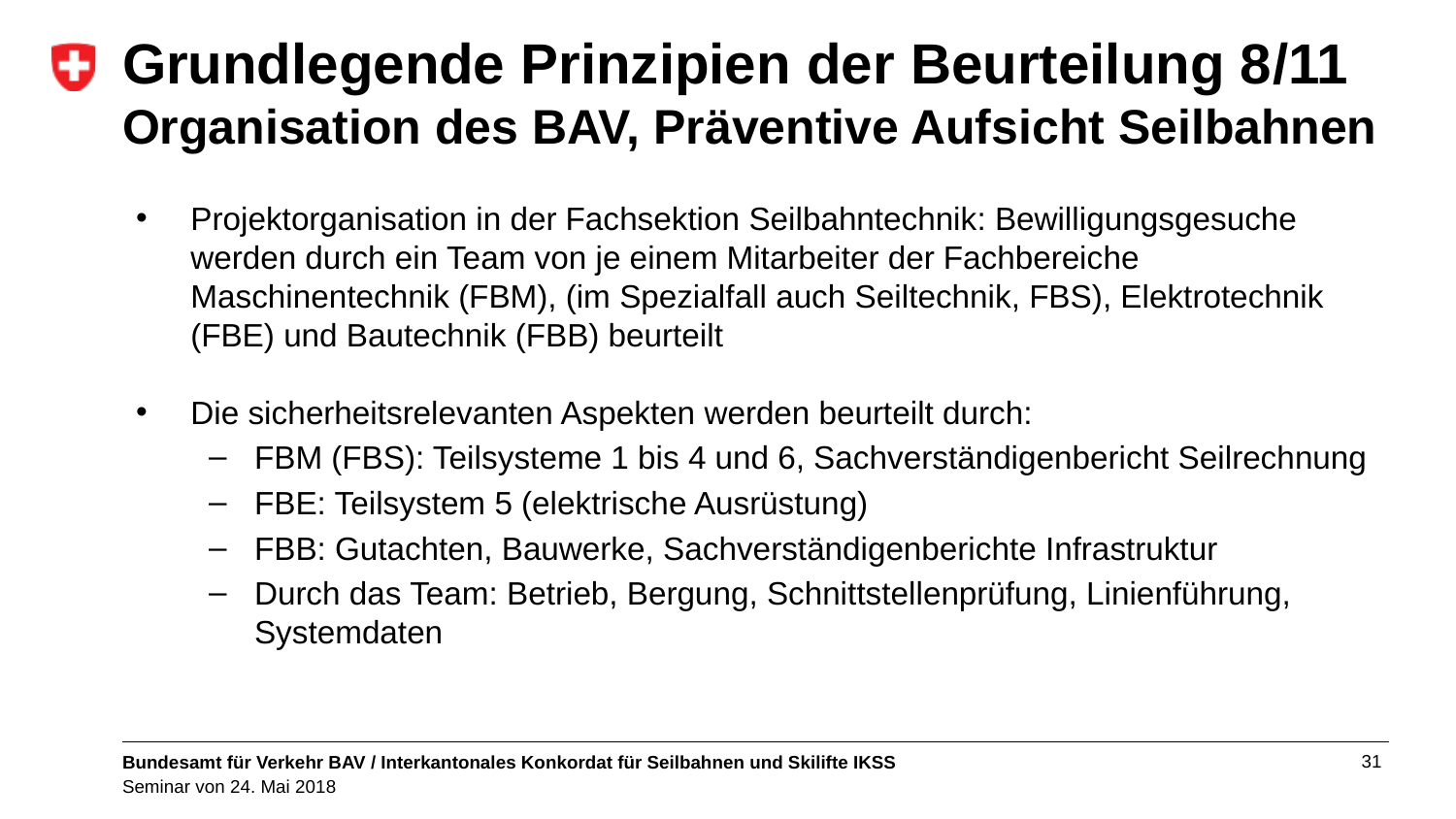

# Grundlegende Prinzipien der Beurteilung 8/11 Organisation des BAV, Präventive Aufsicht Seilbahnen
Projektorganisation in der Fachsektion Seilbahntechnik: Bewilligungsgesuche werden durch ein Team von je einem Mitarbeiter der Fachbereiche Maschinentechnik (FBM), (im Spezialfall auch Seiltechnik, FBS), Elektrotechnik (FBE) und Bautechnik (FBB) beurteilt

Die sicherheitsrelevanten Aspekten werden beurteilt durch:
FBM (FBS): Teilsysteme 1 bis 4 und 6, Sachverständigenbericht Seilrechnung
FBE: Teilsystem 5 (elektrische Ausrüstung)
FBB: Gutachten, Bauwerke, Sachverständigenberichte Infrastruktur
Durch das Team: Betrieb, Bergung, Schnittstellenprüfung, Linienführung, Systemdaten